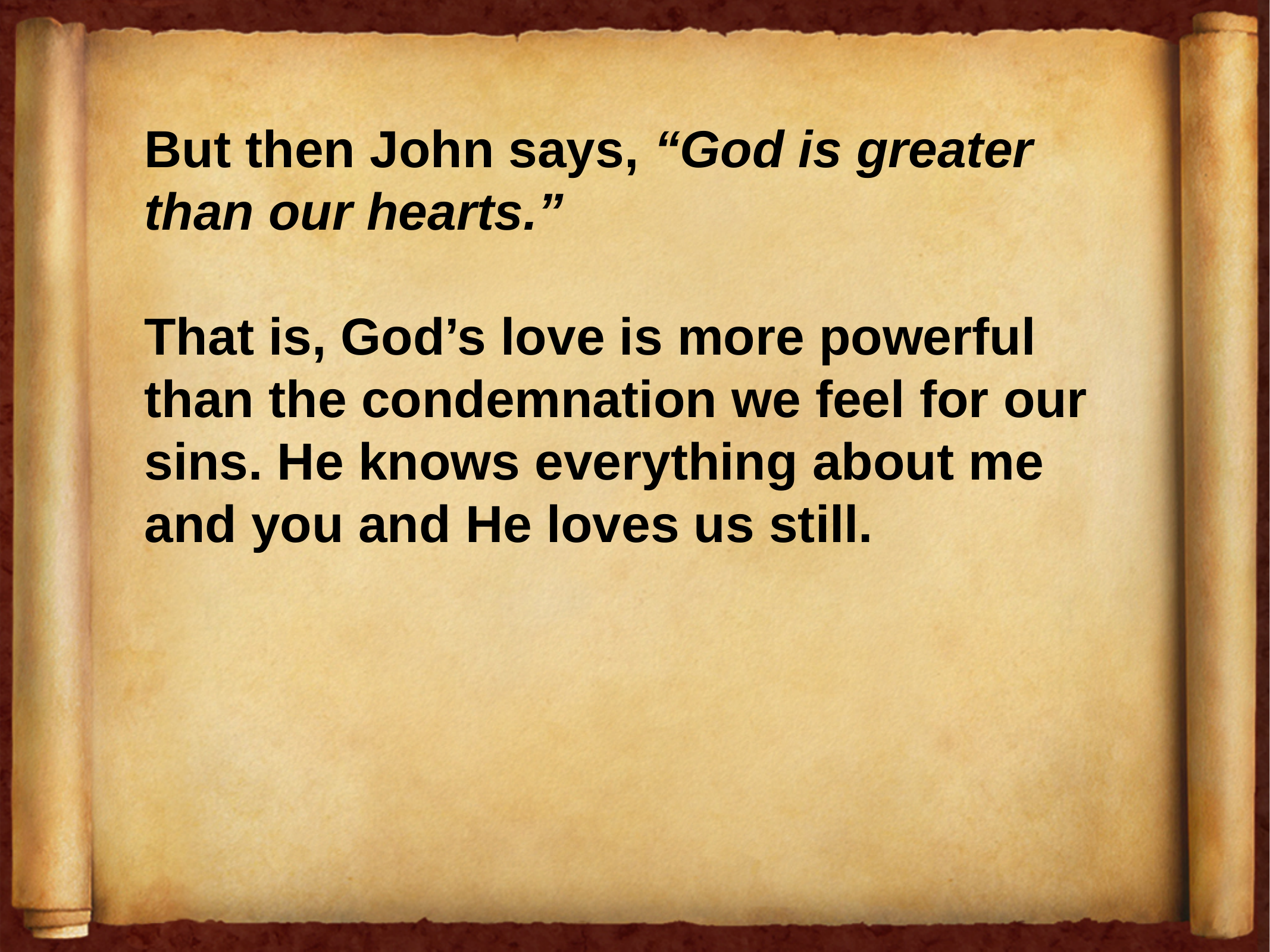

But then John says, “God is greater than our hearts.”

That is, God’s love is more powerful than the condemnation we feel for our sins. He knows everything about me and you and He loves us still.